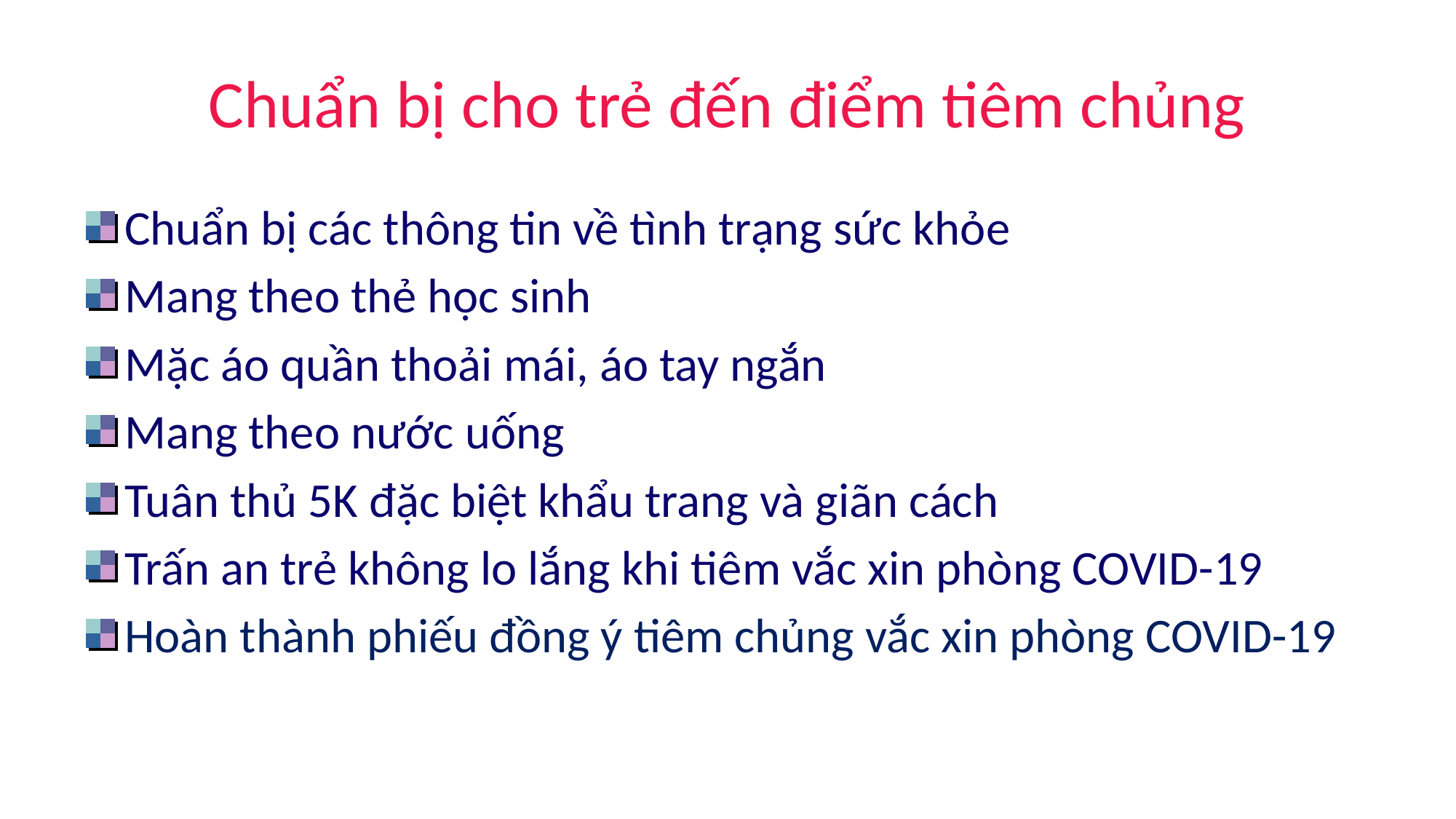

# Chuẩn bị cho trẻ đến điểm tiêm chủng
Chuẩn bị các thông tin về tình trạng sức khỏe
Mang theo thẻ học sinh
Mặc áo quần thoải mái, áo tay ngắn
Mang theo nước uống
Tuân thủ 5K đặc biệt khẩu trang và giãn cách
Trấn an trẻ không lo lắng khi tiêm vắc xin phòng COVID-19
Hoàn thành phiếu đồng ý tiêm chủng vắc xin phòng COVID-19